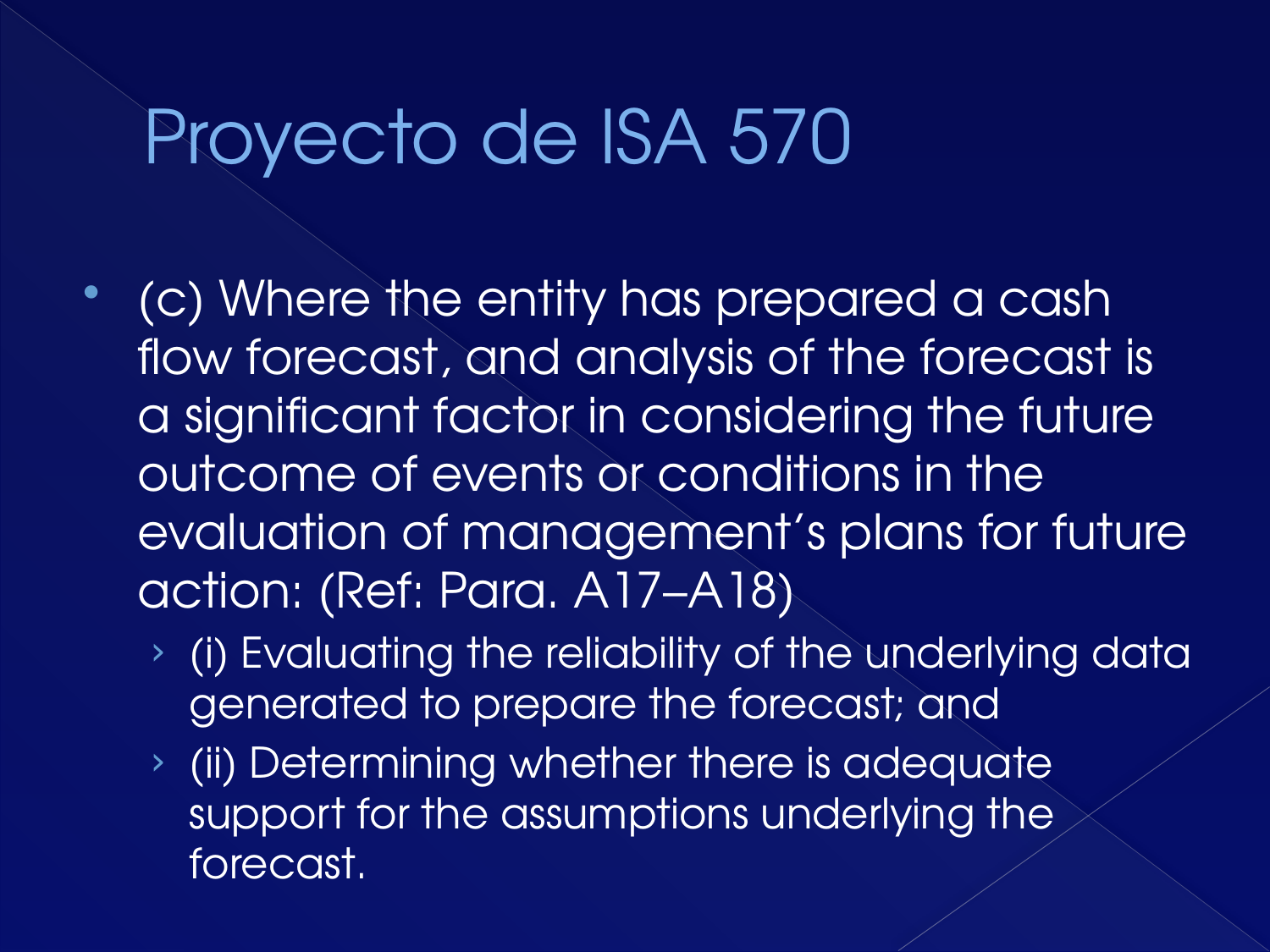

# Proyecto de ISA 570
(c) Where the entity has prepared a cash flow forecast, and analysis of the forecast is a significant factor in considering the future outcome of events or conditions in the evaluation of management’s plans for future action: (Ref: Para. A17–A18)
(i) Evaluating the reliability of the underlying data generated to prepare the forecast; and
(ii) Determining whether there is adequate support for the assumptions underlying the forecast.